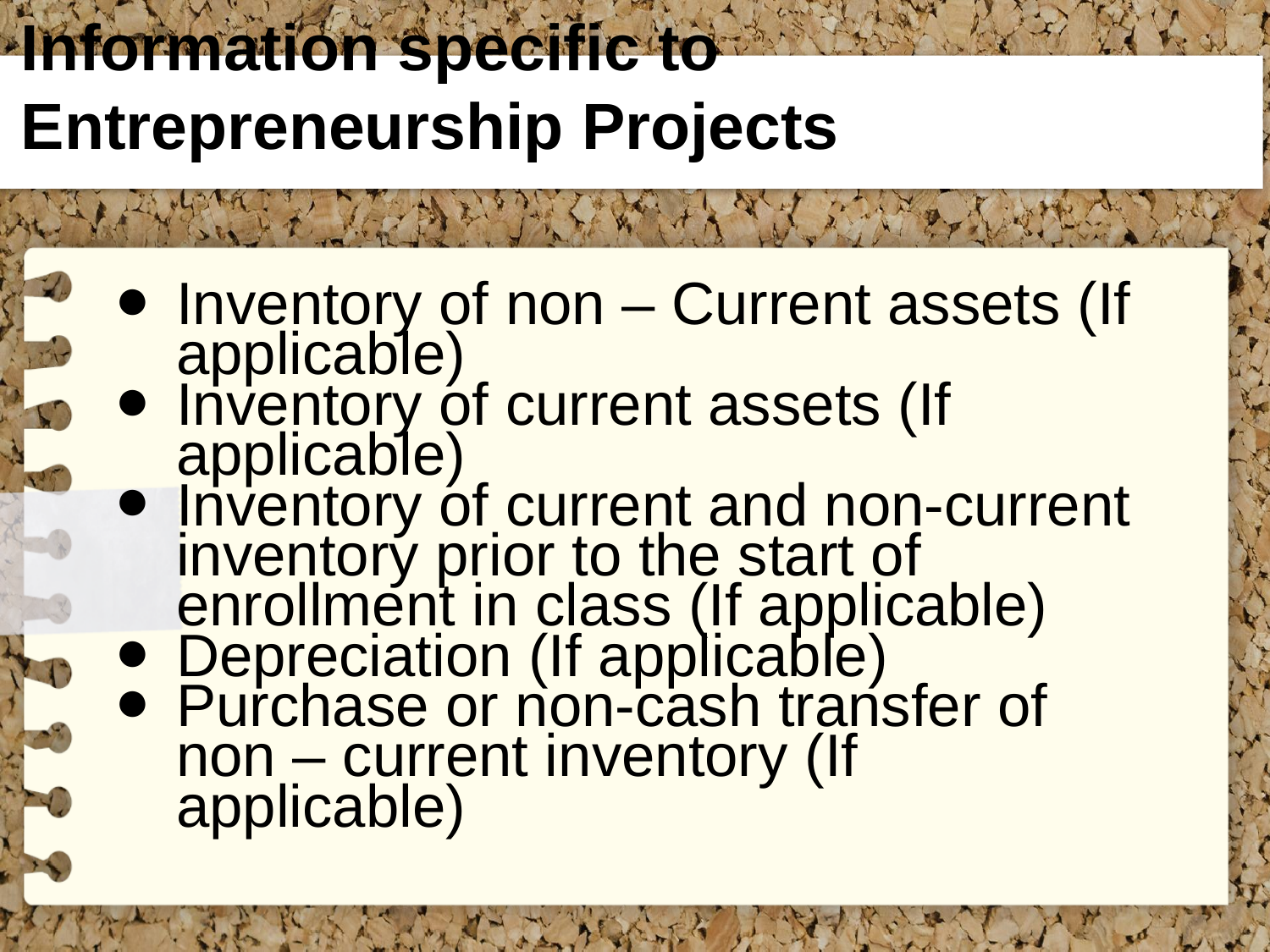

# Information specific to Entrepreneurship Projects
Inventory of non – Current assets (If applicable)
Inventory of current assets (If applicable)
Inventory of current and non-current inventory prior to the start of enrollment in class (If applicable)
Depreciation (If applicable)
Purchase or non-cash transfer of non – current inventory (If applicable)